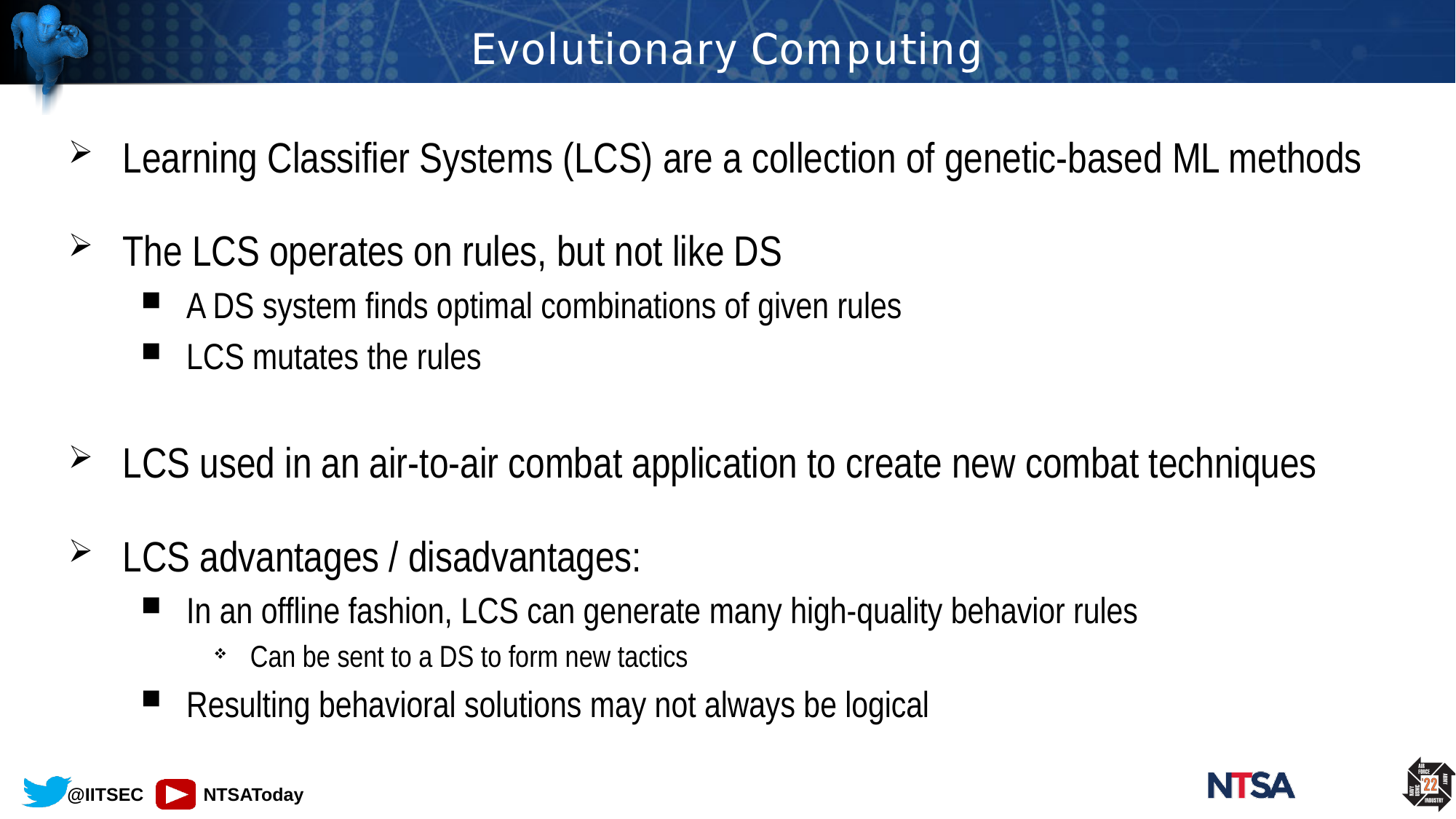

# Evolutionary Computing
Learning Classifier Systems (LCS) are a collection of genetic-based ML methods

The LCS operates on rules, but not like DS
A DS system finds optimal combinations of given rules
LCS mutates the rules

LCS used in an air-to-air combat application to create new combat techniques

LCS advantages / disadvantages:
In an offline fashion, LCS can generate many high-quality behavior rules
Can be sent to a DS to form new tactics
Resulting behavioral solutions may not always be logical